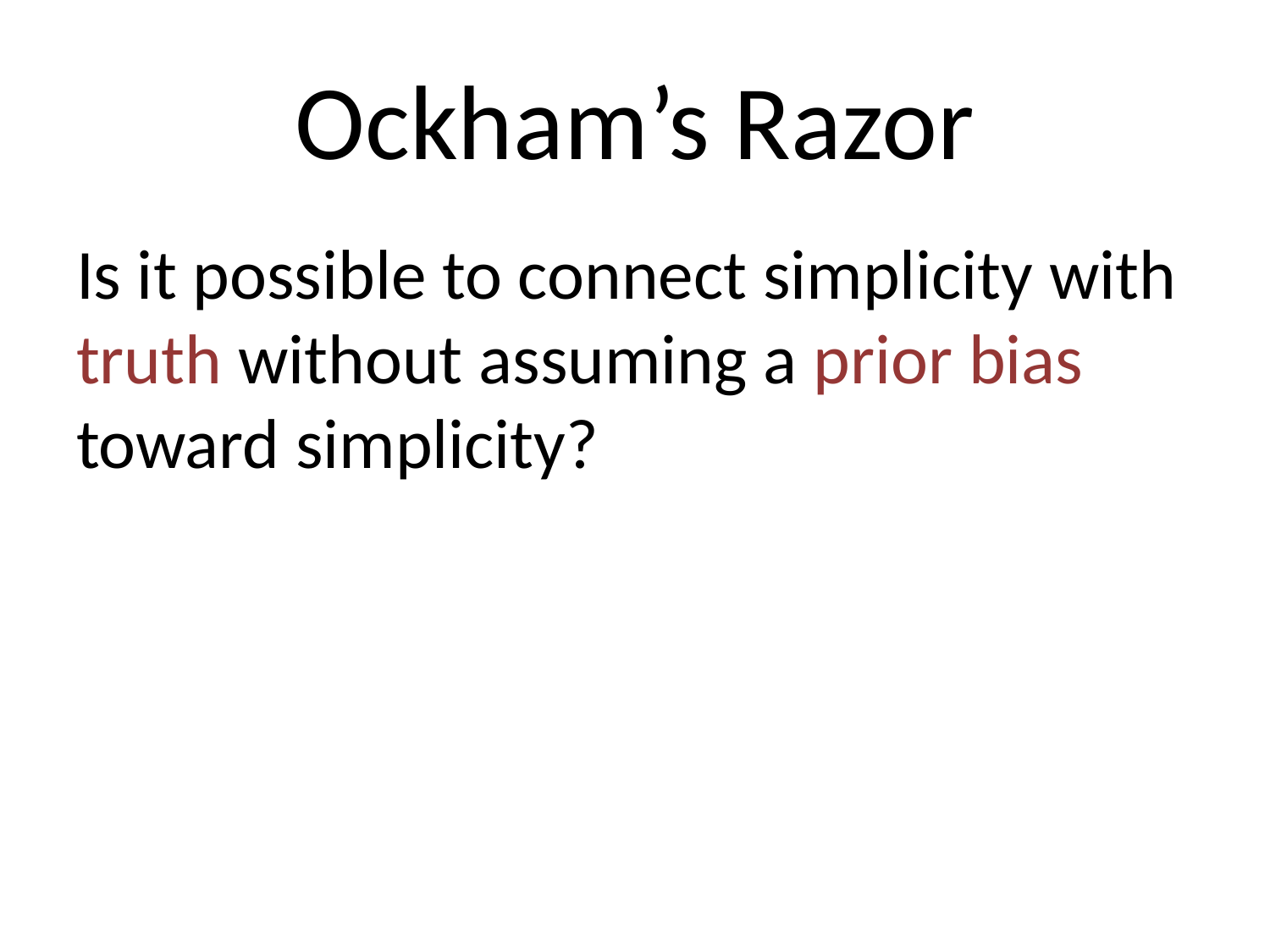

# Ockham’s Razor
Is it possible to connect simplicity with truth without assuming a prior bias toward simplicity?